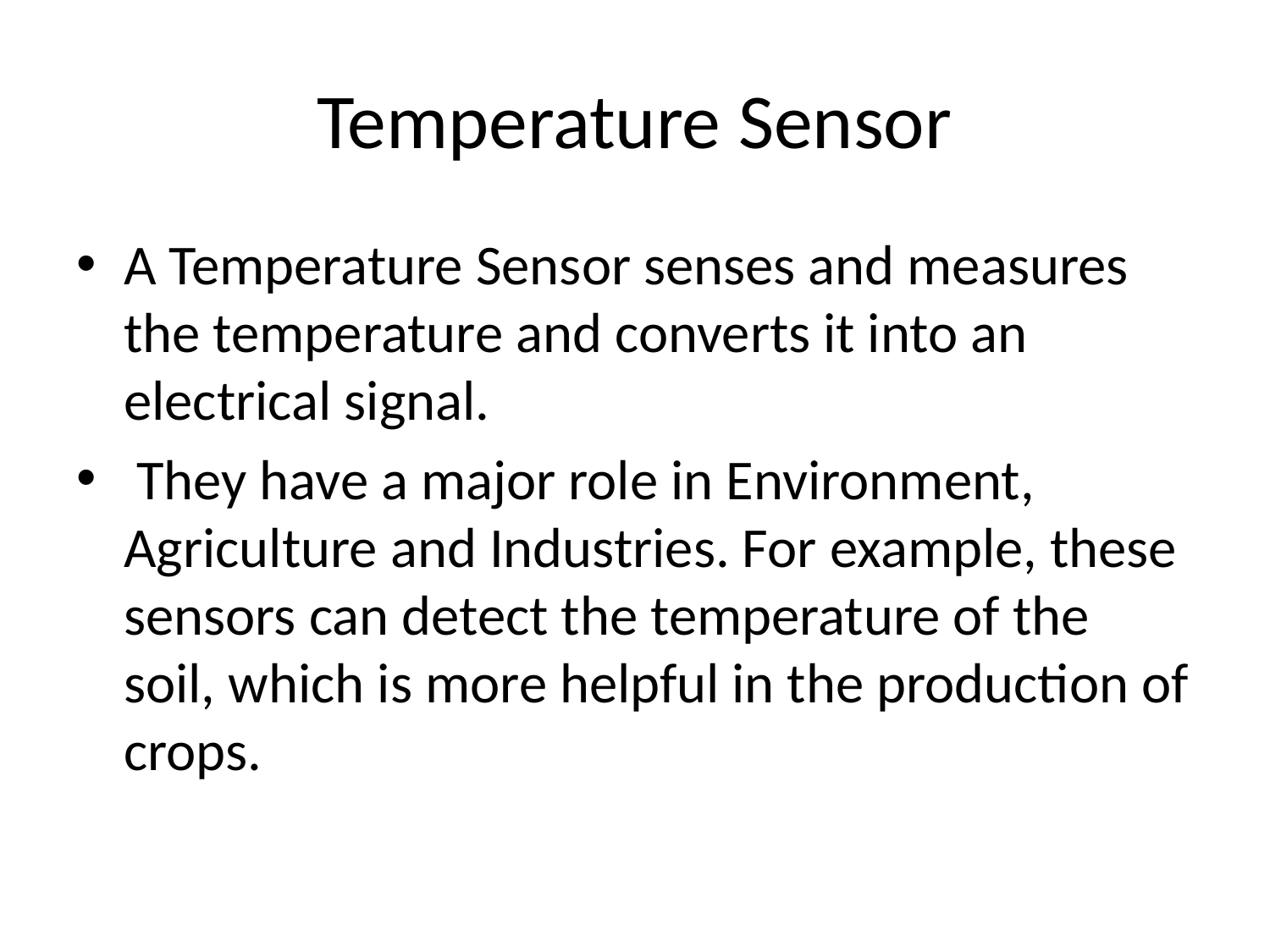

# Temperature Sensor
A Temperature Sensor senses and measures the temperature and converts it into an electrical signal.
 They have a major role in Environment, Agriculture and Industries. For example, these sensors can detect the temperature of the soil, which is more helpful in the production of crops.